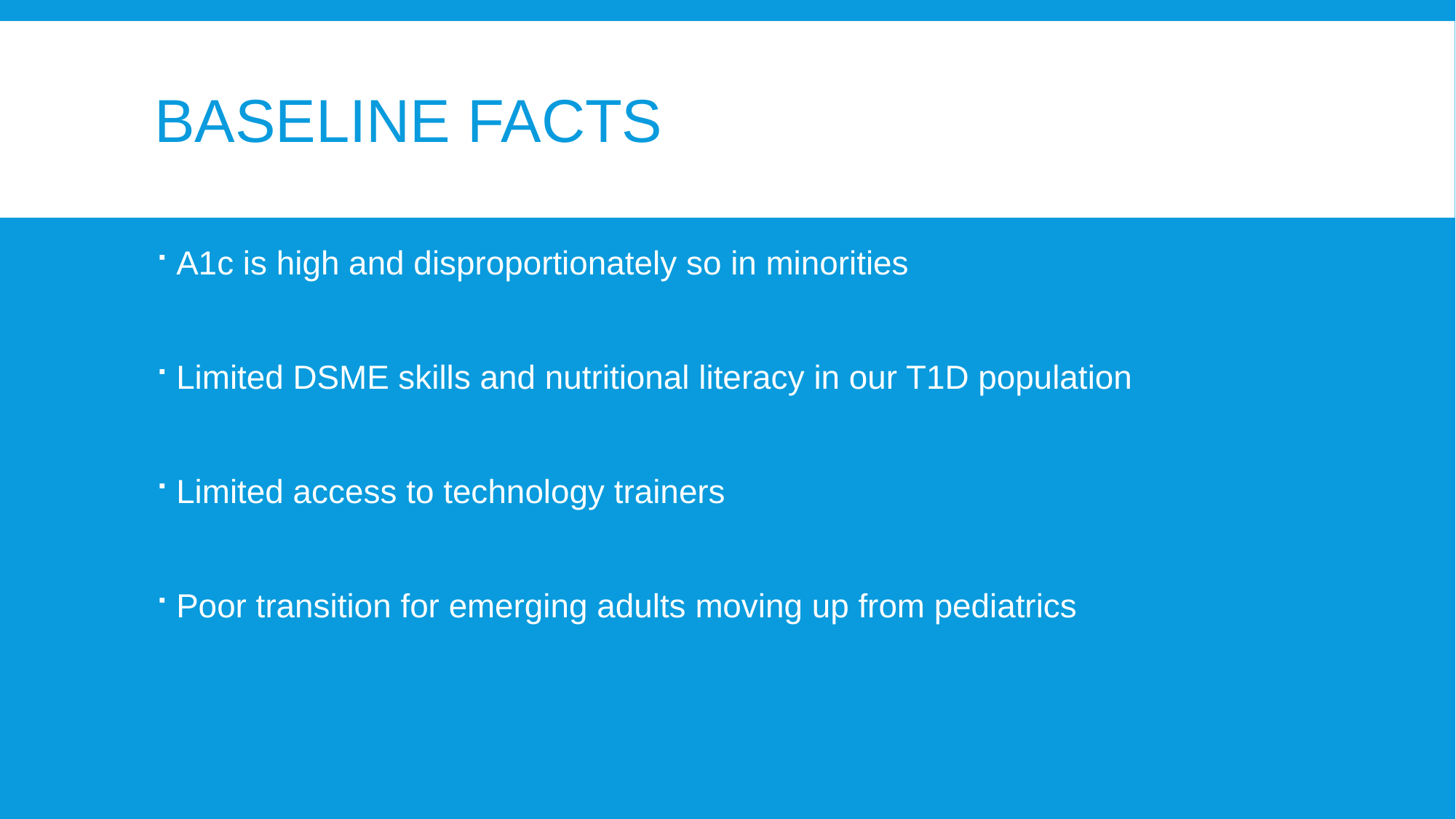

# Baseline Facts
A1c is high and disproportionately so in minorities

Limited DSME skills and nutritional literacy in our T1D population

Limited access to technology trainers

Poor transition for emerging adults moving up from pediatrics